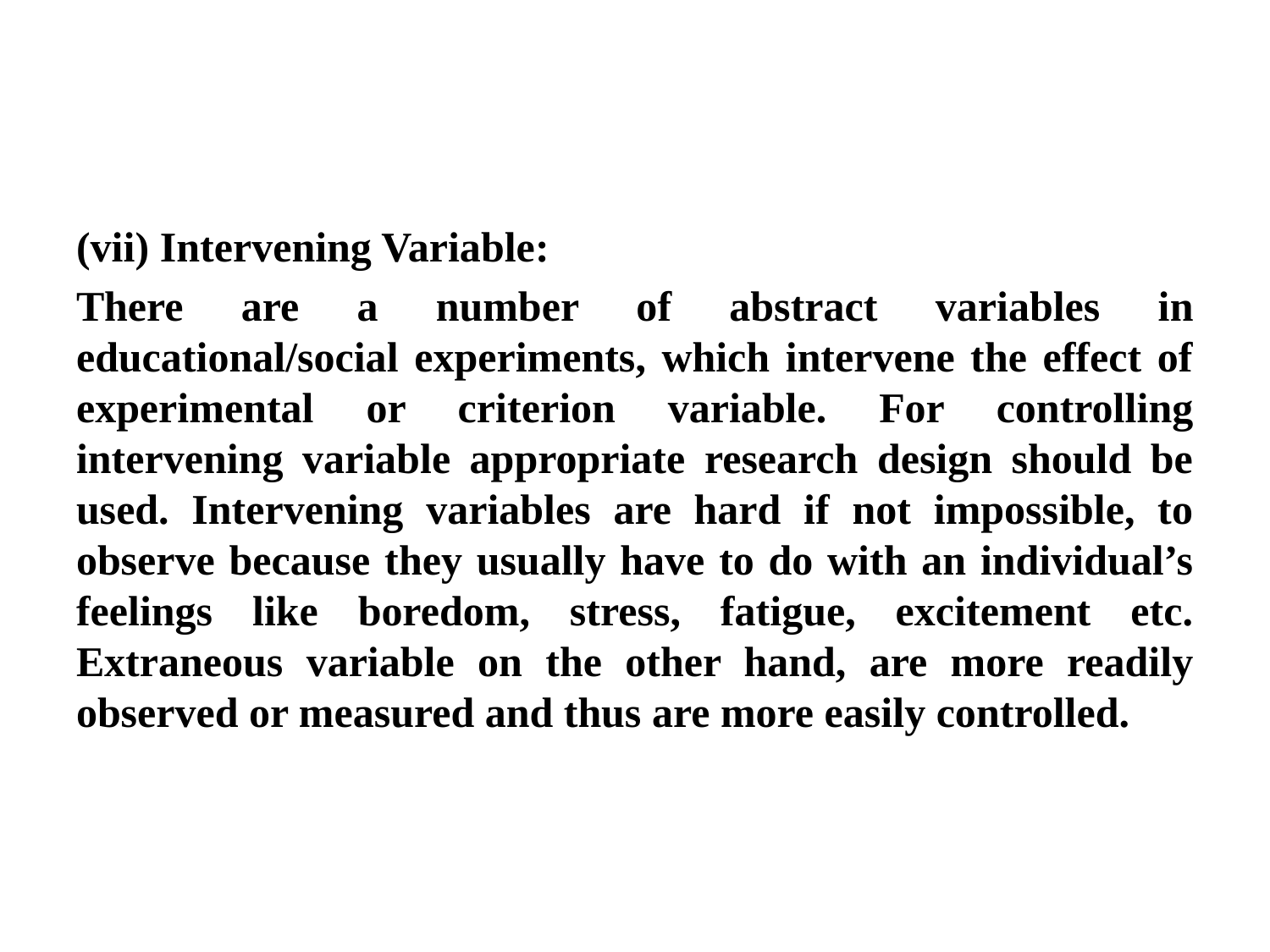

(vii) Intervening Variable:
There are a number of abstract variables in educational/social experiments, which intervene the effect of experimental or criterion variable. For controlling intervening variable appropriate research design should be used. Intervening variables are hard if not impossible, to observe because they usually have to do with an individual’s feelings like boredom, stress, fatigue, excitement etc. Extraneous variable on the other hand, are more readily observed or measured and thus are more easily controlled.